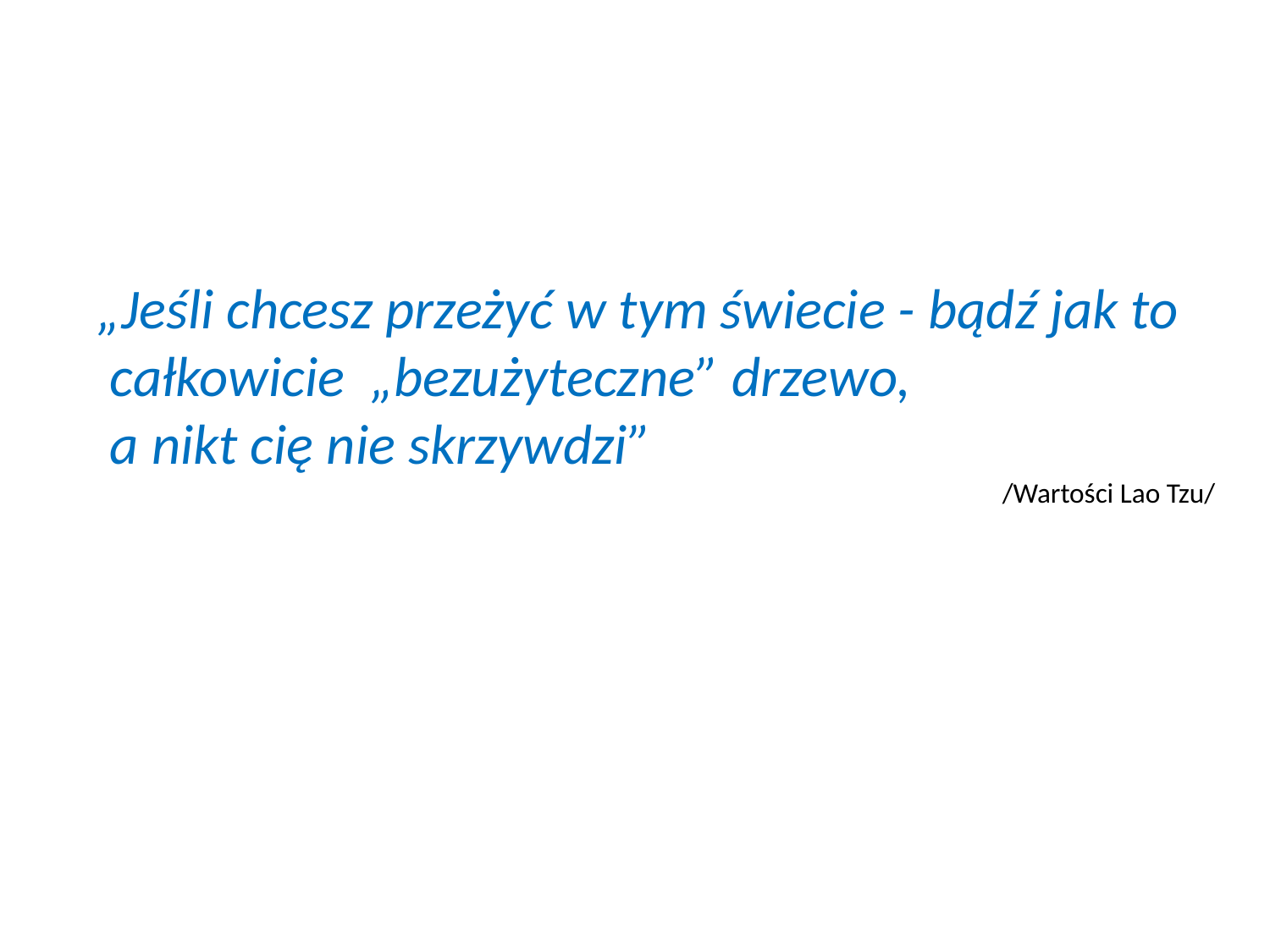

„Jeśli chcesz przeżyć w tym świecie - bądź jak to
 całkowicie  „bezużyteczne” drzewo,
 a nikt cię nie skrzywdzi”
/Wartości Lao Tzu/